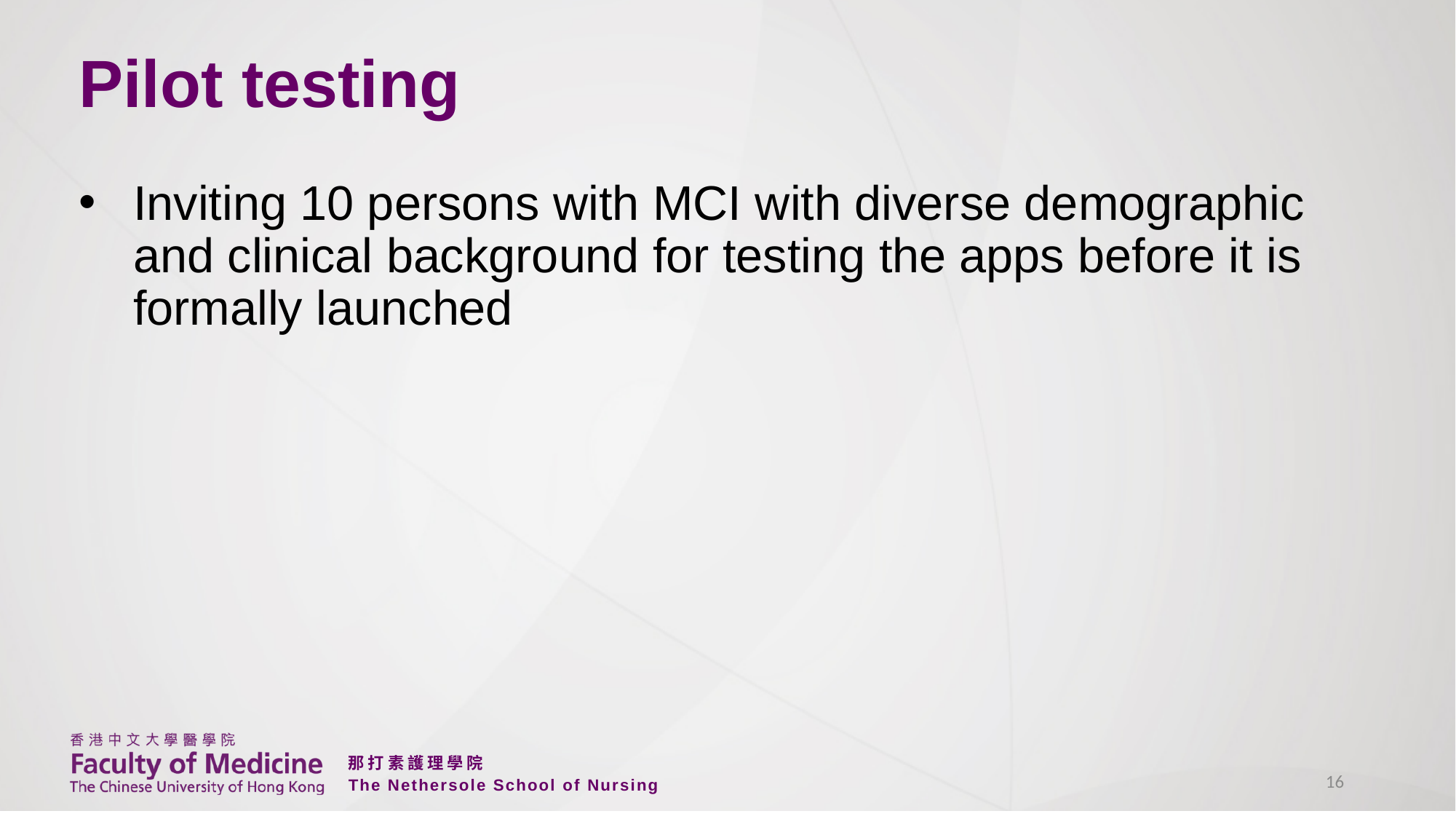

# Pilot testing
Inviting 10 persons with MCI with diverse demographic and clinical background for testing the apps before it is formally launched

16